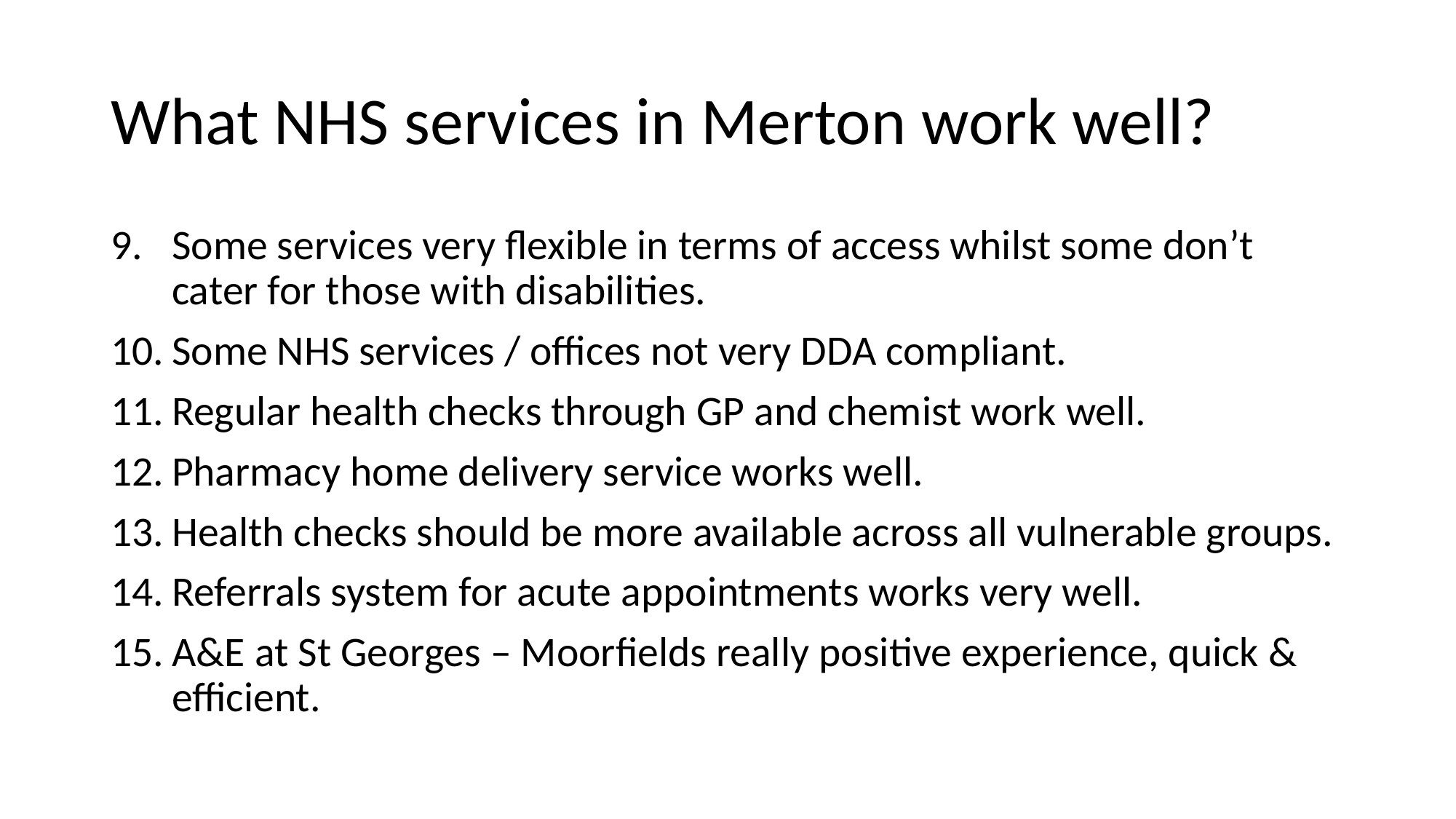

# What NHS services in Merton work well?
Some services very flexible in terms of access whilst some don’t cater for those with disabilities.
Some NHS services / offices not very DDA compliant.
Regular health checks through GP and chemist work well.
Pharmacy home delivery service works well.
Health checks should be more available across all vulnerable groups.
Referrals system for acute appointments works very well.
A&E at St Georges – Moorfields really positive experience, quick & efficient.